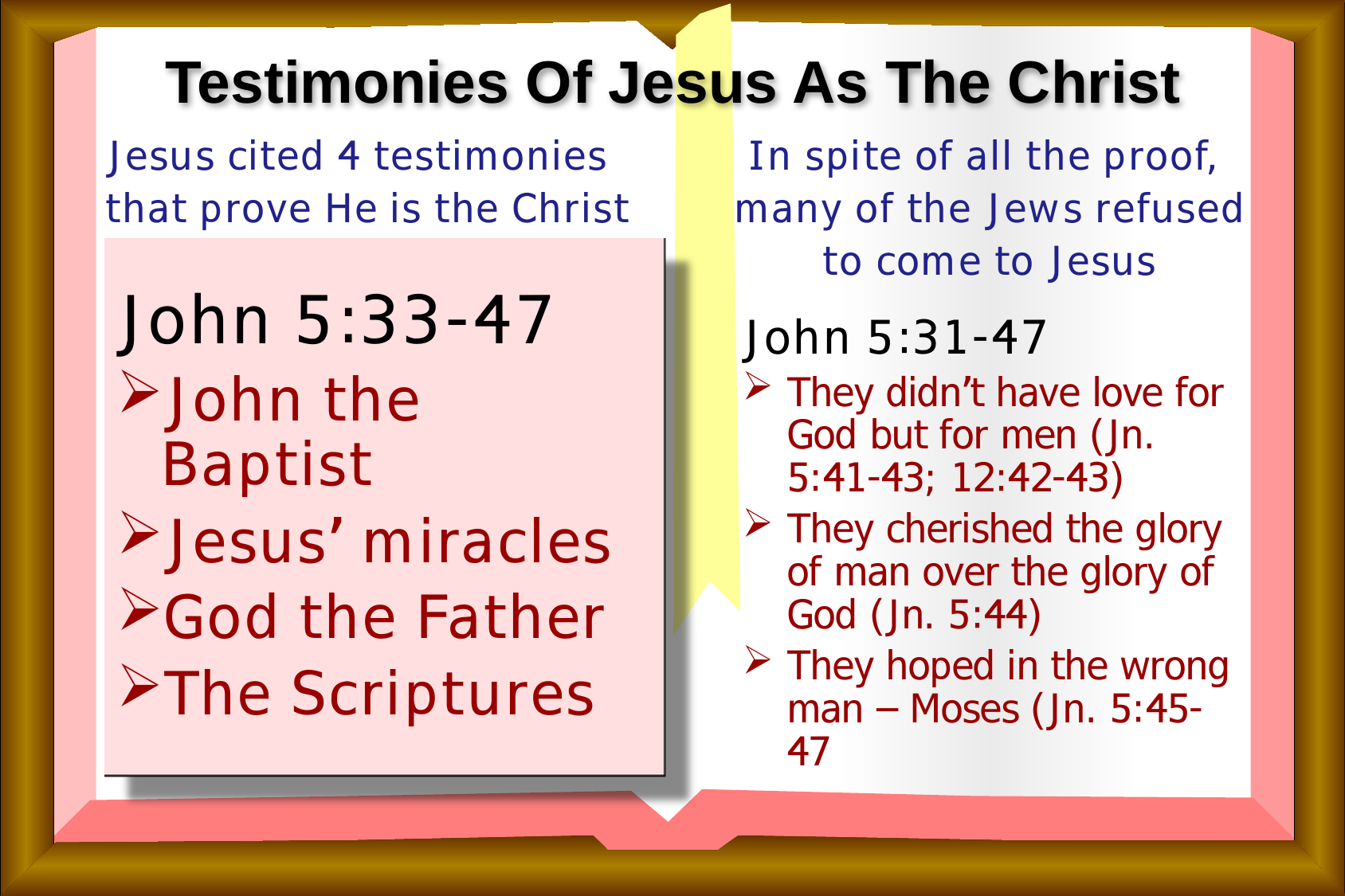

# Testimonies Of Jesus As The Christ
Jesus cited 4 testimonies
that prove He is the Christ
In spite of all the proof,
many of the Jews refused
to come to Jesus
John 5:33-47
John the Baptist
Jesus’ miracles
God the Father
The Scriptures
John 5:31-47
They didn’t have love for God but for men (Jn. 5:41-43; 12:42-43)
They cherished the glory of man over the glory of God (Jn. 5:44)
They hoped in the wrong man – Moses (Jn. 5:45-47